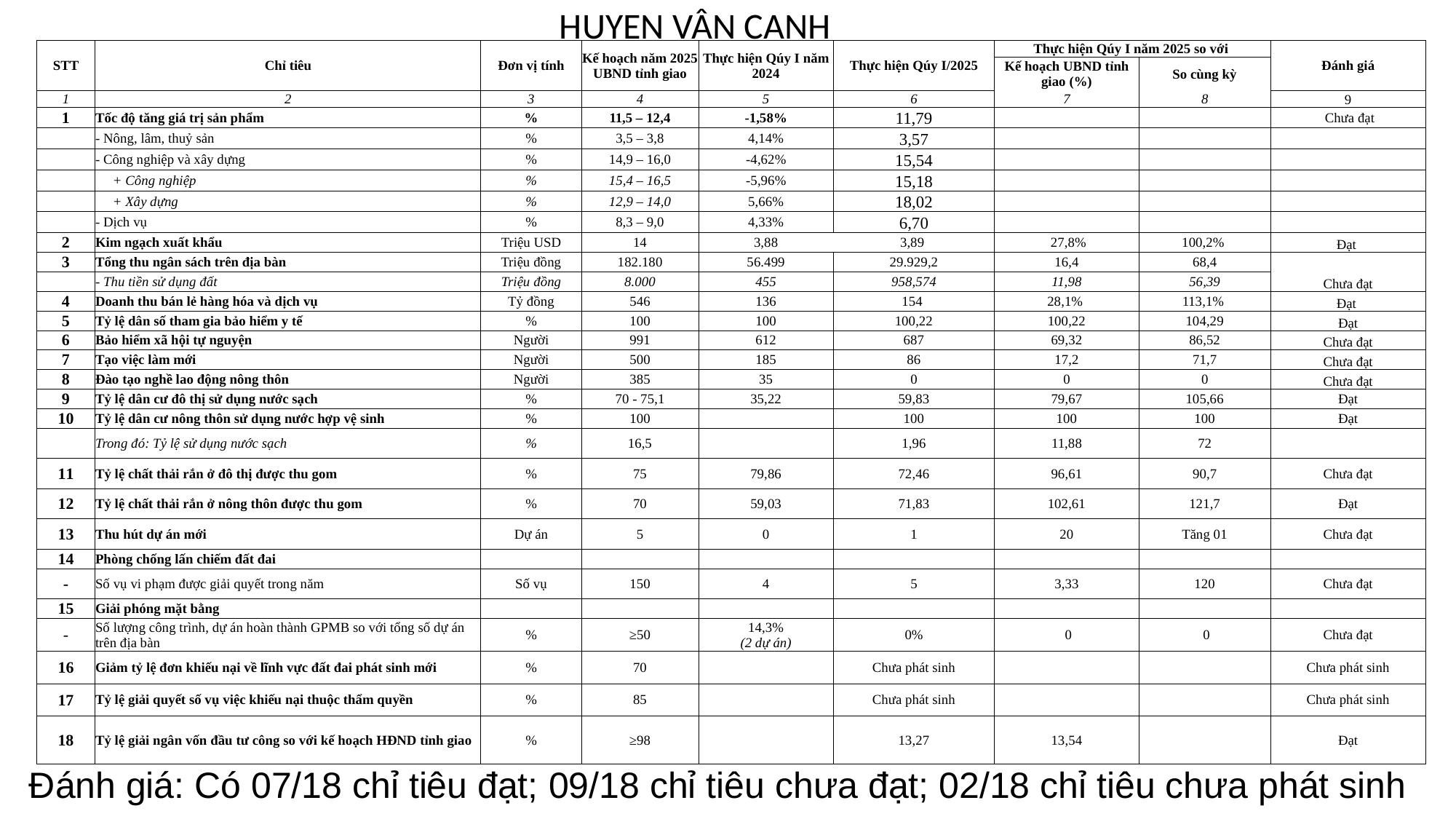

HUYỆN VÂN CANH
| STT | Chỉ tiêu | Đơn vị tính | Kế hoạch năm 2025 UBND tỉnh giao | Thực hiện Qúy I năm 2024 | Thực hiện Qúy I/2025 | Thực hiện Qúy I năm 2025 so với |  | Đánh giá |
| --- | --- | --- | --- | --- | --- | --- | --- | --- |
|  |  |  |  |  |  | Kế hoạch UBND tỉnh giao (%) | So cùng kỳ |  |
| 1 | 2 | 3 | 4 | 5 | 6 | 7 | 8 | 9 |
| 1 | Tốc độ tăng giá trị sản phẩm | % | 11,5 – 12,4 | -1,58% | 11,79 |  |  | Chưa đạt |
|  | - Nông, lâm, thuỷ sản | % | 3,5 – 3,8 | 4,14% | 3,57 |  |  |  |
|  | - Công nghiệp và xây dựng | % | 14,9 – 16,0 | -4,62% | 15,54 |  |  |  |
|  | + Công nghiệp | % | 15,4 – 16,5 | -5,96% | 15,18 |  |  |  |
|  | + Xây dựng | % | 12,9 – 14,0 | 5,66% | 18,02 |  |  |  |
|  | - Dịch vụ | % | 8,3 – 9,0 | 4,33% | 6,70 |  |  |  |
| 2 | Kim ngạch xuất khẩu | Triệu USD | 14 | 3,88 | 3,89 | 27,8% | 100,2% | Đạt |
| 3 | Tổng thu ngân sách trên địa bàn | Triệu đồng | 182.180 | 56.499 | 29.929,2 | 16,4 | 68,4 | Chưa đạt |
|  | - Thu tiền sử dụng đất | Triệu đồng | 8.000 | 455 | 958,574 | 11,98 | 56,39 |  |
| 4 | Doanh thu bán lẻ hàng hóa và dịch vụ | Tỷ đồng | 546 | 136 | 154 | 28,1% | 113,1% | Đạt |
| 5 | Tỷ lệ dân số tham gia bảo hiểm y tế | % | 100 | 100 | 100,22 | 100,22 | 104,29 | Đạt |
| 6 | Bảo hiểm xã hội tự nguyện | Người | 991 | 612 | 687 | 69,32 | 86,52 | Chưa đạt |
| 7 | Tạo việc làm mới | Người | 500 | 185 | 86 | 17,2 | 71,7 | Chưa đạt |
| 8 | Đào tạo nghề lao động nông thôn | Người | 385 | 35 | 0 | 0 | 0 | Chưa đạt |
| 9 | Tỷ lệ dân cư đô thị sử dụng nước sạch | % | 70 - 75,1 | 35,22 | 59,83 | 79,67 | 105,66 | Đạt |
| 10 | Tỷ lệ dân cư nông thôn sử dụng nước hợp vệ sinh | % | 100 |  | 100 | 100 | 100 | Đạt |
|  | Trong đó: Tỷ lệ sử dụng nước sạch | % | 16,5 |  | 1,96 | 11,88 | 72 |  |
| 11 | Tỷ lệ chất thải rắn ở đô thị được thu gom | % | 75 | 79,86 | 72,46 | 96,61 | 90,7 | Chưa đạt |
| 12 | Tỷ lệ chất thải rắn ở nông thôn được thu gom | % | 70 | 59,03 | 71,83 | 102,61 | 121,7 | Đạt |
| 13 | Thu hút dự án mới | Dự án | 5 | 0 | 1 | 20 | Tăng 01 | Chưa đạt |
| 14 | Phòng chống lấn chiếm đất đai |  |  |  |  |  |  |  |
| - | Số vụ vi phạm được giải quyết trong năm | Số vụ | 150 | 4 | 5 | 3,33 | 120 | Chưa đạt |
| 15 | Giải phóng mặt bằng |  |  |  |  |  |  |  |
| - | Số lượng công trình, dự án hoàn thành GPMB so với tổng số dự án trên địa bàn | % | ≥50 | 14,3% (2 dự án) | 0% | 0 | 0 | Chưa đạt |
| 16 | Giảm tỷ lệ đơn khiếu nại về lĩnh vực đất đai phát sinh mới | % | 70 |  | Chưa phát sinh |  |  | Chưa phát sinh |
| 17 | Tỷ lệ giải quyết số vụ việc khiếu nại thuộc thẩm quyền | % | 85 |  | Chưa phát sinh |  |  | Chưa phát sinh |
| 18 | Tỷ lệ giải ngân vốn đầu tư công so với kế hoạch HĐND tỉnh giao | % | ≥98 |  | 13,27 | 13,54 |  | Đạt |
Đánh giá: Có 07/18 chỉ tiêu đạt; 09/18 chỉ tiêu chưa đạt; 02/18 chỉ tiêu chưa phát sinh